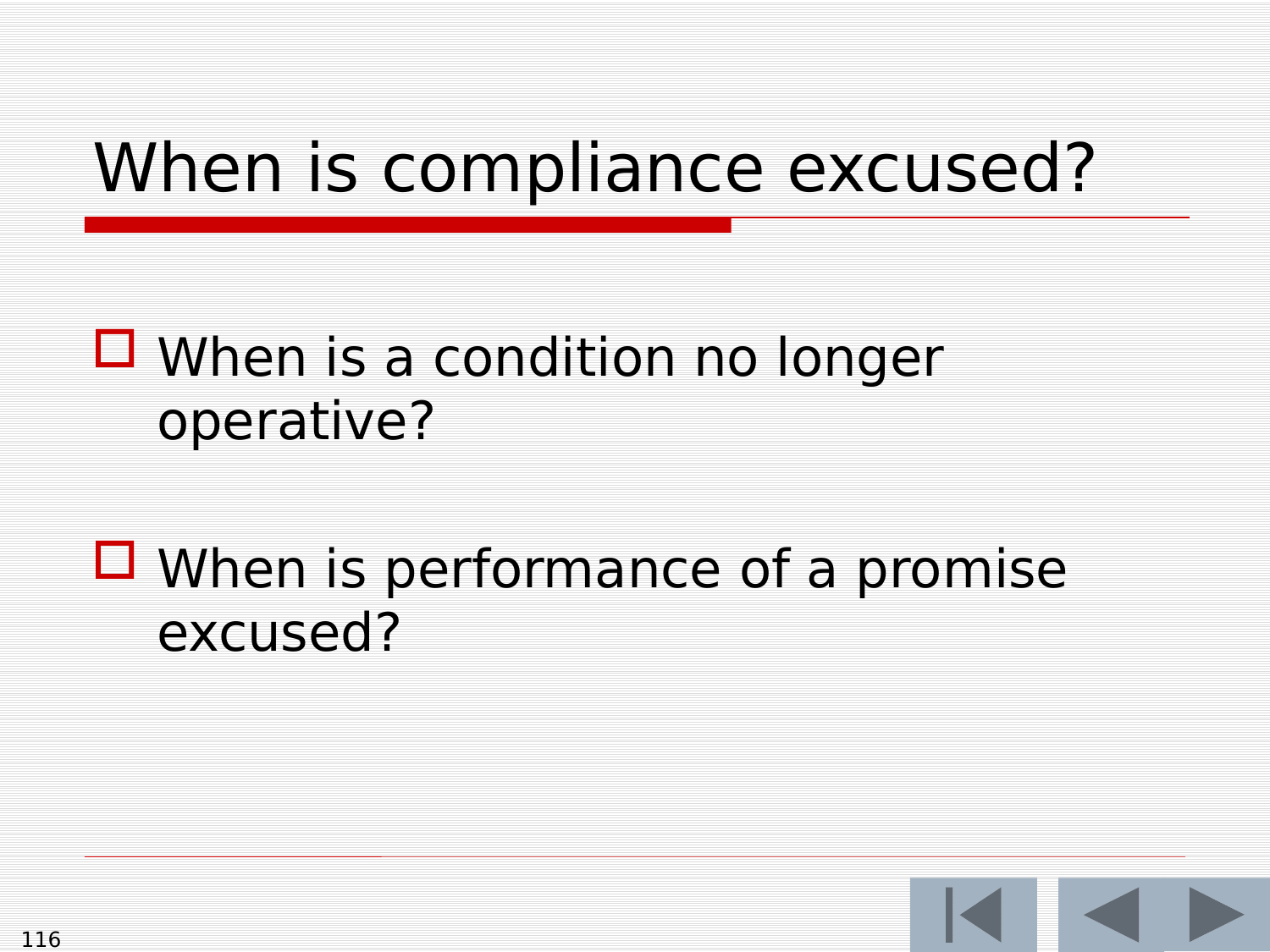

# When is compliance excused?

When is a condition no longer operative?

When is performance of a promise excused?
116